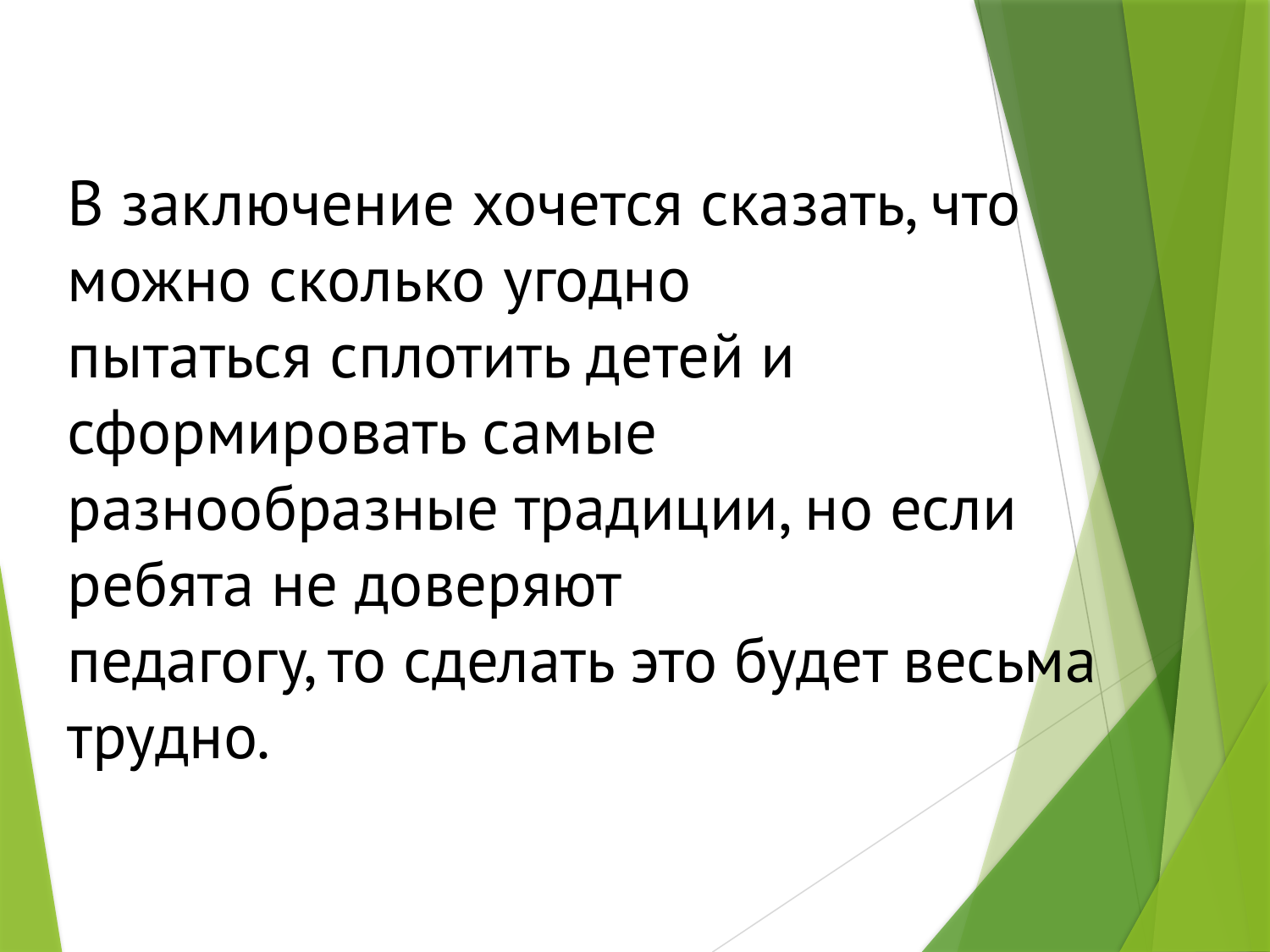

В заключение хочется сказать, что можно сколько угодно
пытаться сплотить детей и сформировать самые
разнообразные традиции, но если ребята не доверяют
педагогу, то сделать это будет весьма трудно.